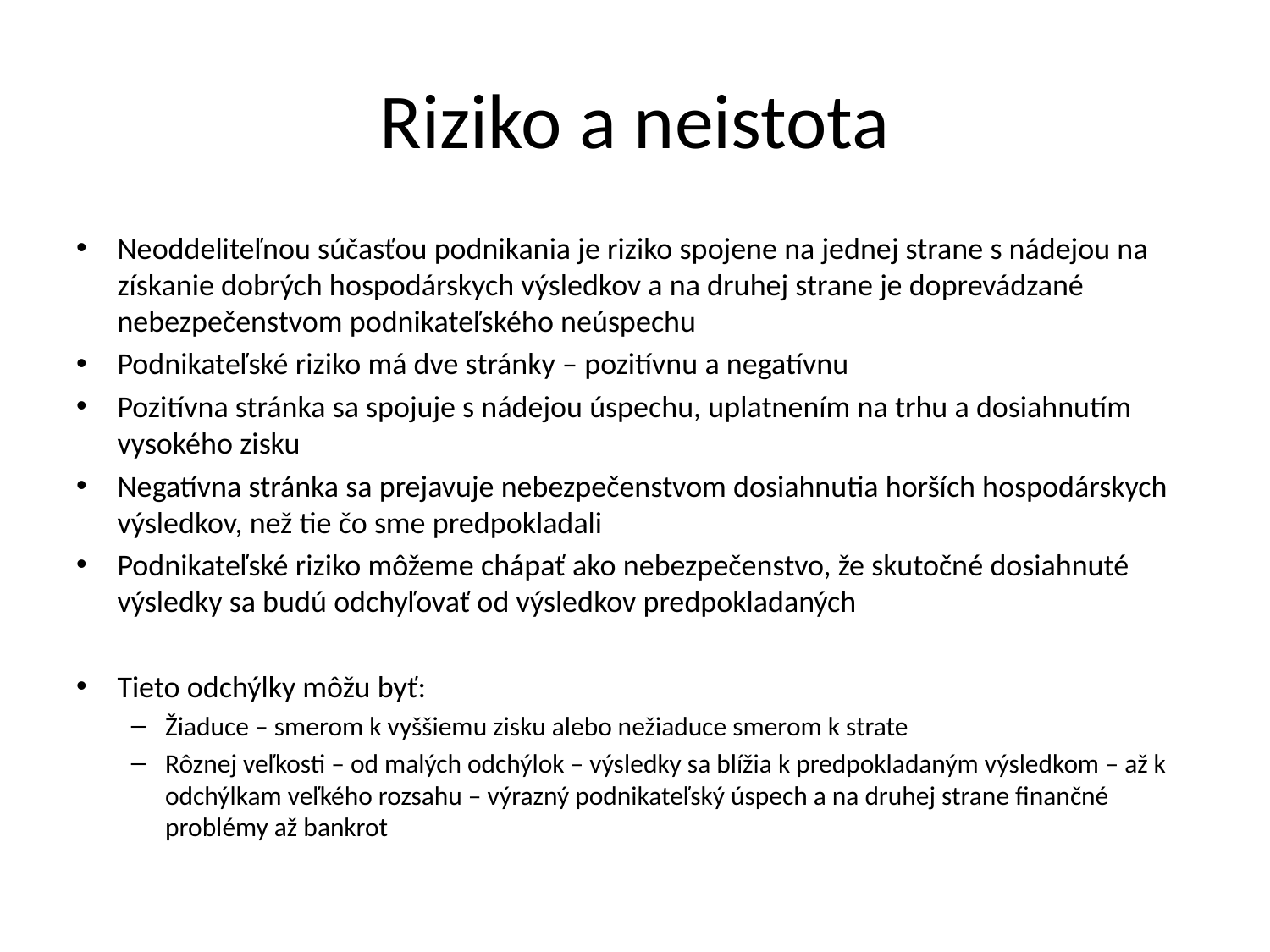

# Riziko a neistota
Neoddeliteľnou súčasťou podnikania je riziko spojene na jednej strane s nádejou na získanie dobrých hospodárskych výsledkov a na druhej strane je doprevádzané nebezpečenstvom podnikateľského neúspechu
Podnikateľské riziko má dve stránky – pozitívnu a negatívnu
Pozitívna stránka sa spojuje s nádejou úspechu, uplatnením na trhu a dosiahnutím vysokého zisku
Negatívna stránka sa prejavuje nebezpečenstvom dosiahnutia horších hospodárskych výsledkov, než tie čo sme predpokladali
Podnikateľské riziko môžeme chápať ako nebezpečenstvo, že skutočné dosiahnuté výsledky sa budú odchyľovať od výsledkov predpokladaných

Tieto odchýlky môžu byť:
Žiaduce – smerom k vyššiemu zisku alebo nežiaduce smerom k strate
Rôznej veľkosti – od malých odchýlok – výsledky sa blížia k predpokladaným výsledkom – až k odchýlkam veľkého rozsahu – výrazný podnikateľský úspech a na druhej strane finančné problémy až bankrot